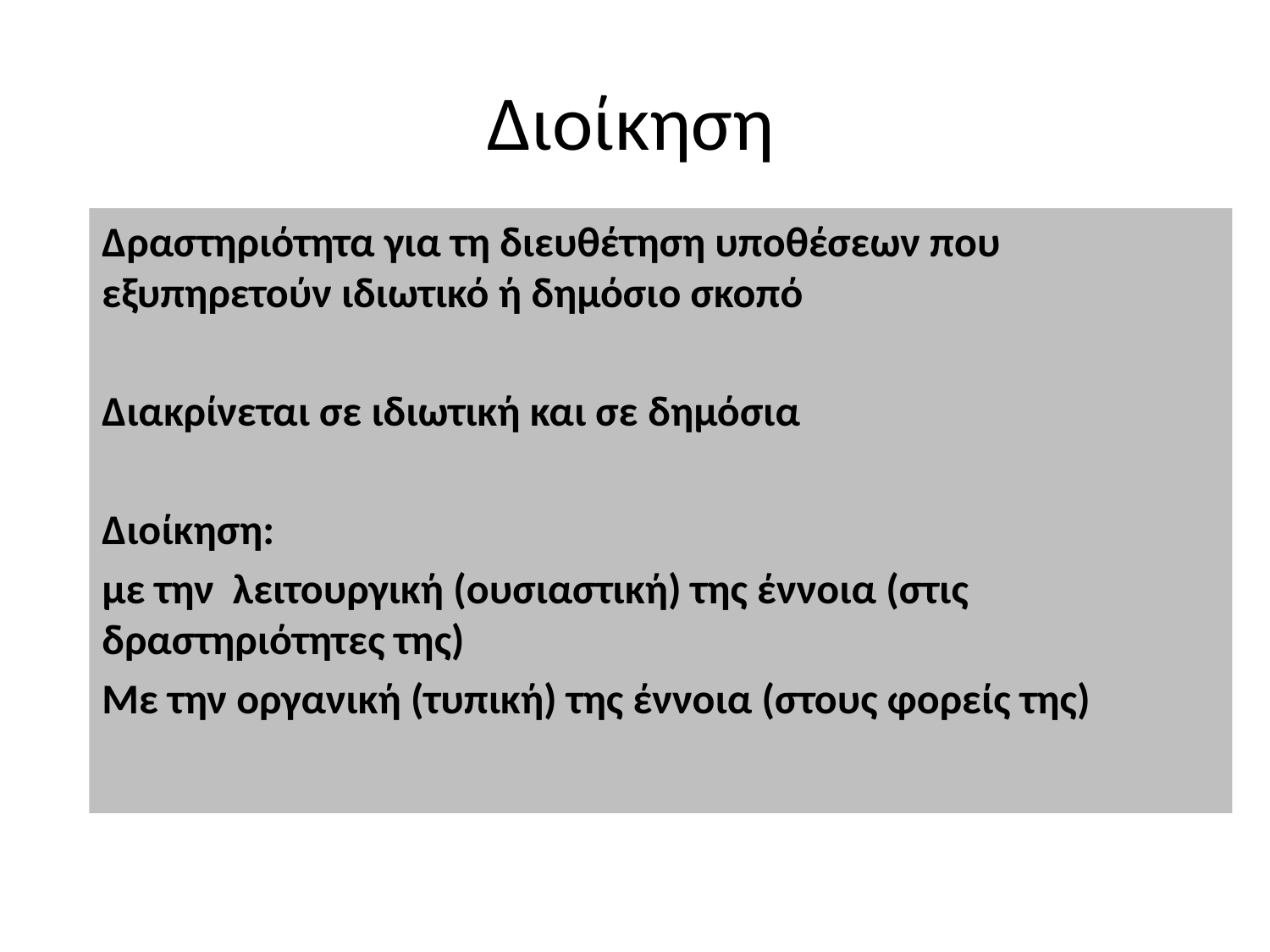

# Διοίκηση
Δραστηριότητα για τη διευθέτηση υποθέσεων που εξυπηρετούν ιδιωτικό ή δημόσιο σκοπό

Διακρίνεται σε ιδιωτική και σε δημόσια

Διοίκηση:
με την  λειτουργική (ουσιαστική) της έννοια (στις δραστηριότητες της)
Με την οργανική (τυπική) της έννοια (στους φορείς της)